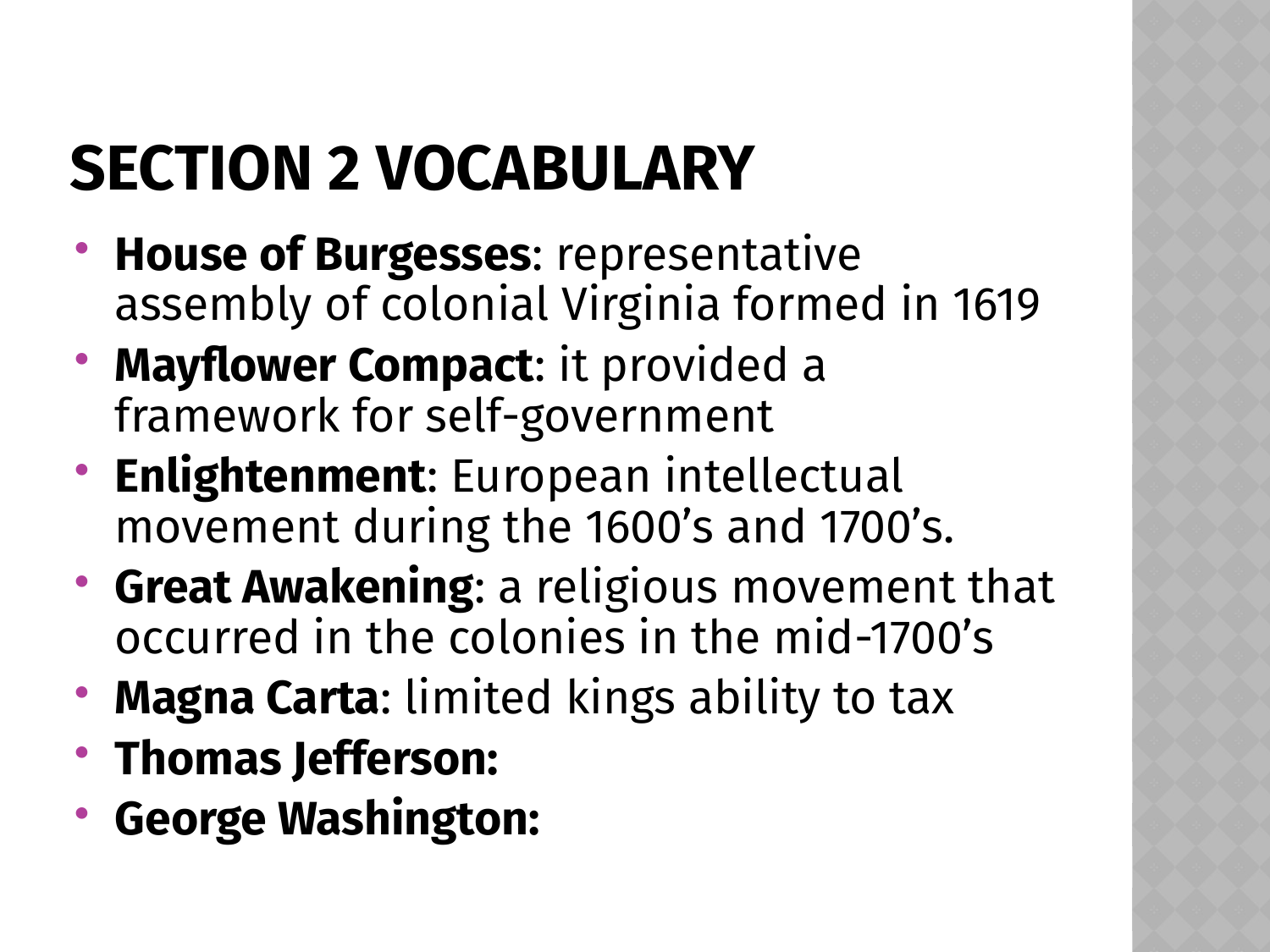

# Section 2 Vocabulary
House of Burgesses: representative assembly of colonial Virginia formed in 1619
Mayflower Compact: it provided a framework for self-government
Enlightenment: European intellectual movement during the 1600’s and 1700’s.
Great Awakening: a religious movement that occurred in the colonies in the mid-1700’s
Magna Carta: limited kings ability to tax
Thomas Jefferson:
George Washington: